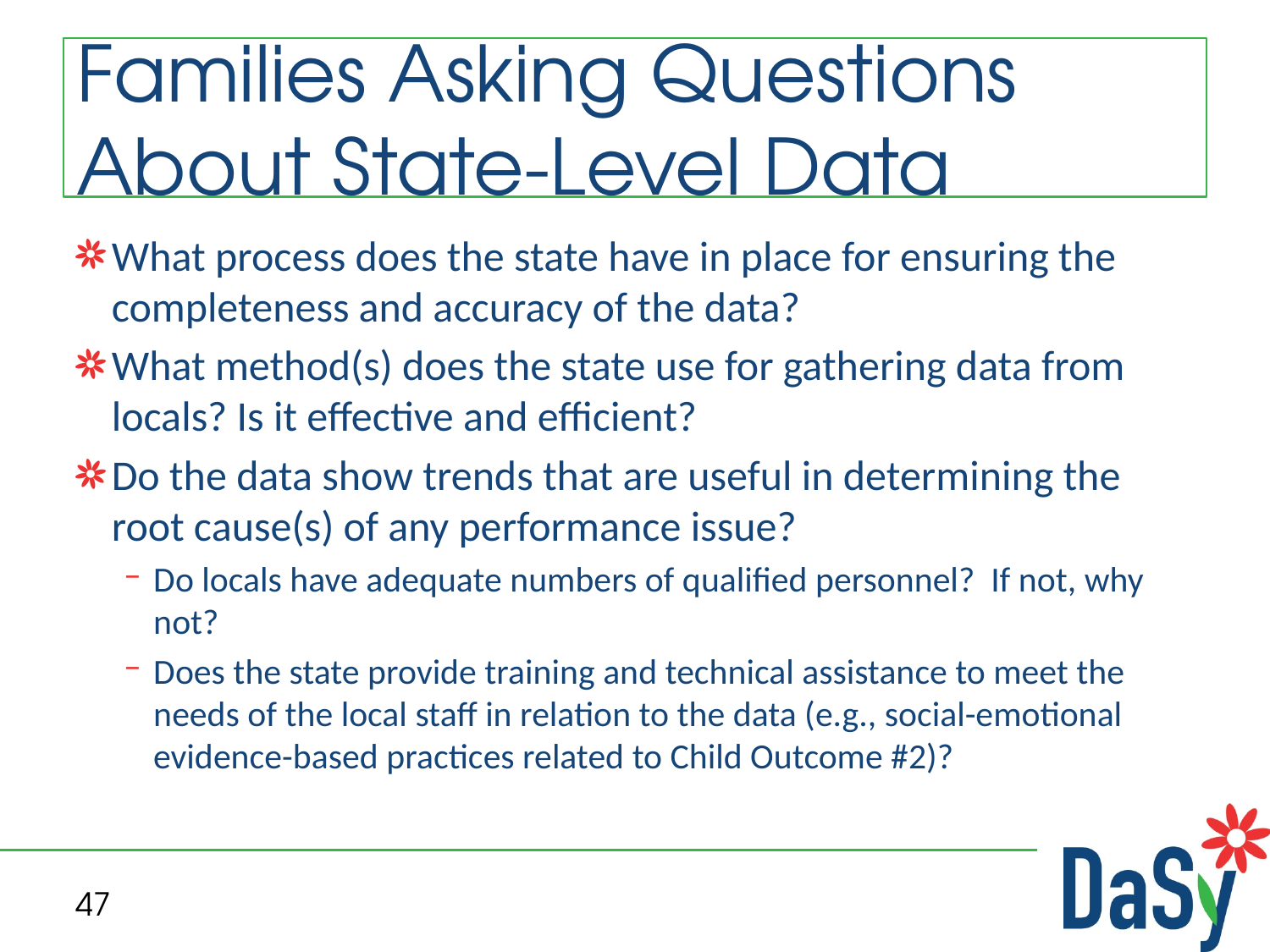

# Families Asking Questions About State-Level Data
What process does the state have in place for ensuring the completeness and accuracy of the data?
What method(s) does the state use for gathering data from locals? Is it effective and efficient?
Do the data show trends that are useful in determining the root cause(s) of any performance issue?
Do locals have adequate numbers of qualified personnel?  If not, why not?
Does the state provide training and technical assistance to meet the needs of the local staff in relation to the data (e.g., social-emotional evidence-based practices related to Child Outcome #2)?

47